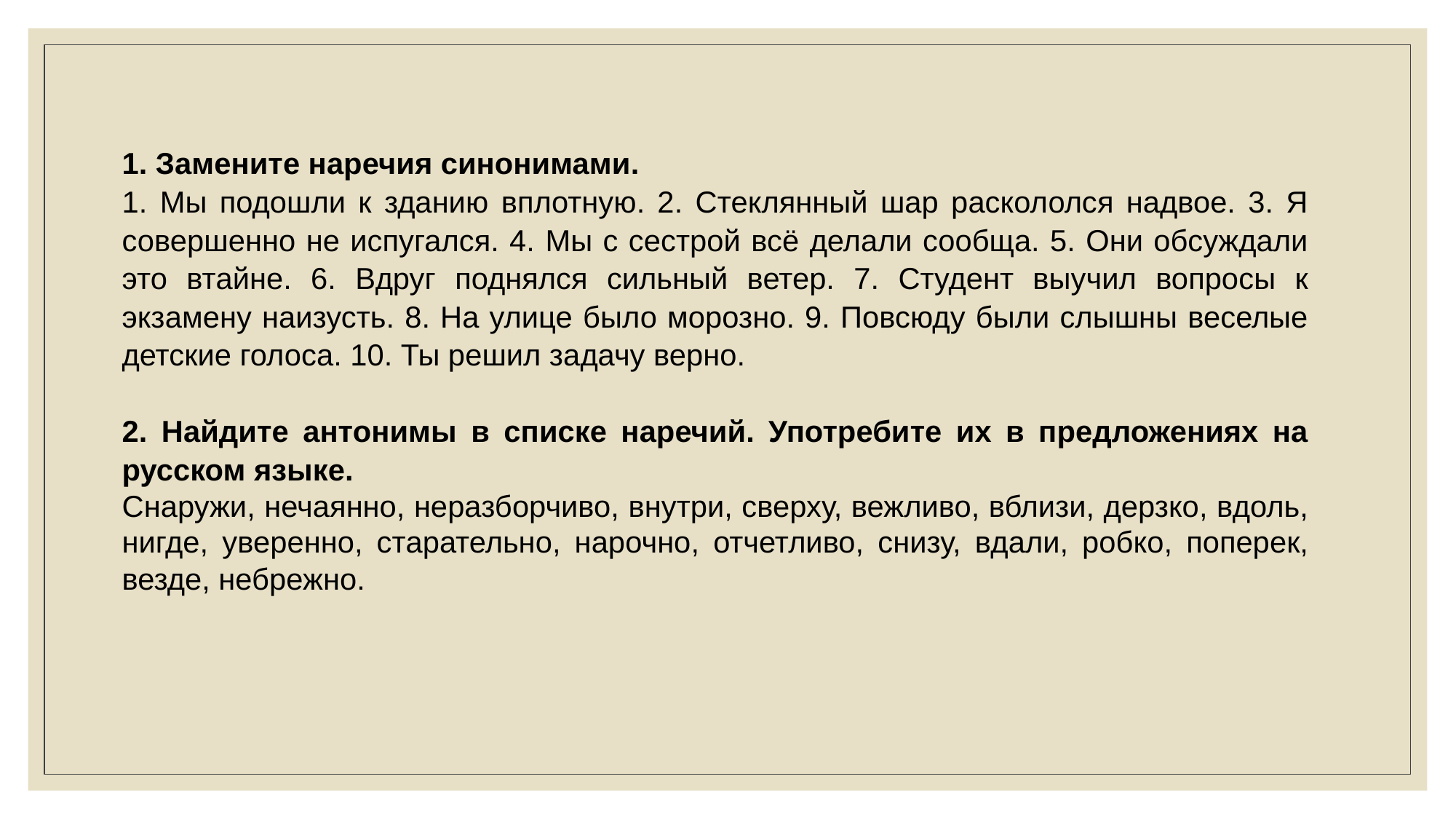

1. Замените наречия синонимами.
1. Мы подошли к зданию вплотную. 2. Стеклянный шар раскололся надвое. 3. Я совершенно не испугался. 4. Мы с сестрой всё делали сообща. 5. Они обсуждали это втайне. 6. Вдруг поднялся сильный ветер. 7. Студент выучил вопросы к экзамену наизусть. 8. На улице было морозно. 9. Повсюду были слышны веселые детские голоса. 10. Ты решил задачу верно.

2. Найдите антонимы в списке наречий. Употребите их в предложениях на русском языке.
Снаружи, нечаянно, неразборчиво, внутри, сверху, вежливо, вблизи, дерзко, вдоль, нигде, уверенно, старательно, нарочно, отчетливо, снизу, вдали, робко, поперек, везде, небрежно.